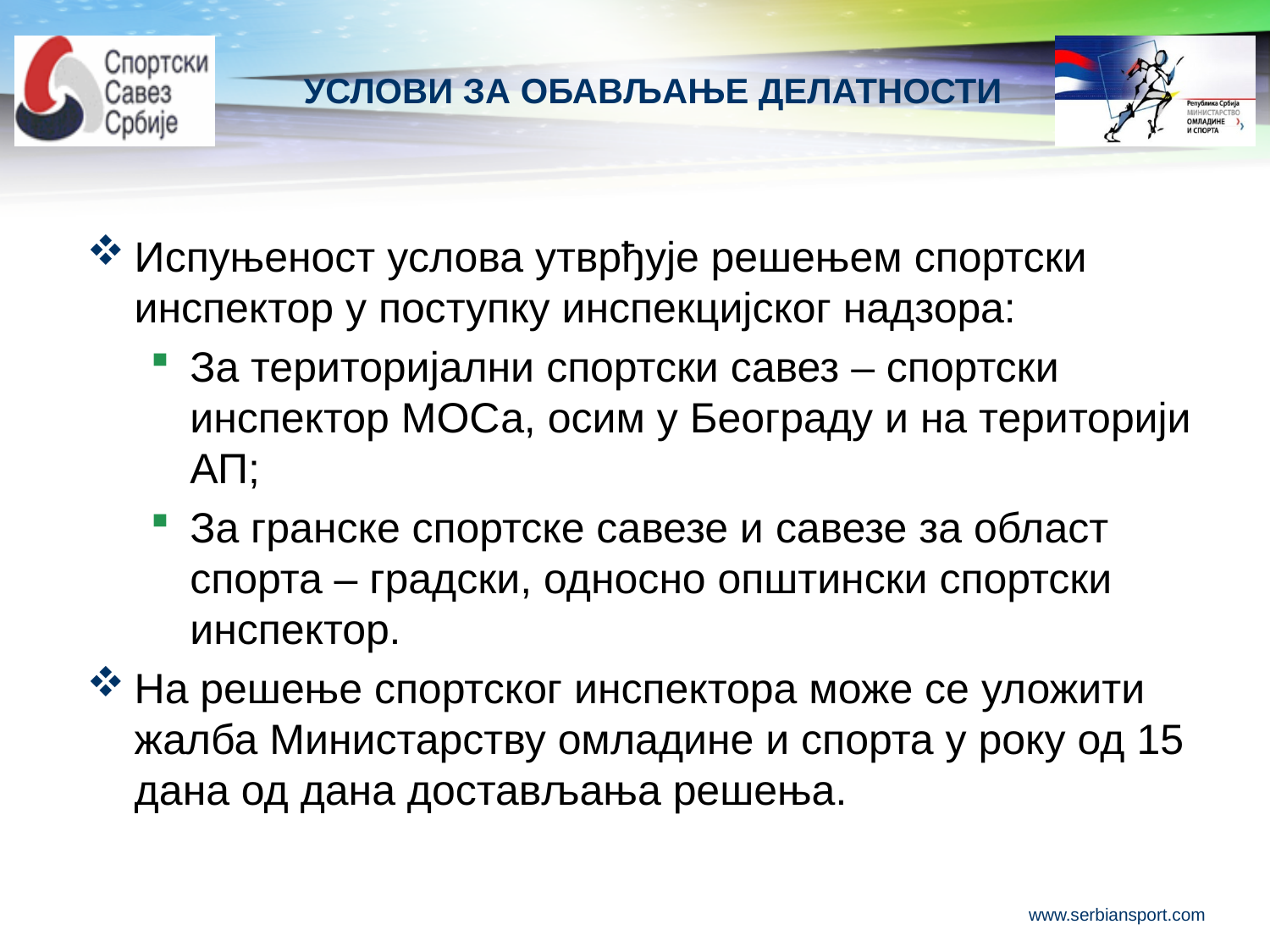

# УСЛОВИ ЗА ОБАВЉАЊЕ ДЕЛАТНОСТИ
Испуњеност услова утврђује решењем спортски инспектор у поступку инспекцијског надзора:
За територијални спортски савез – спортски инспектор МОСа, осим у Београду и на територији АП;
За гранске спортске савезе и савезе за област спорта – градски, односно општински спортски инспектор.
На решење спортског инспектора може се уложити жалба Министарству омладине и спорта у року од 15 дана од дана достављања решења.

www.serbiansport.com